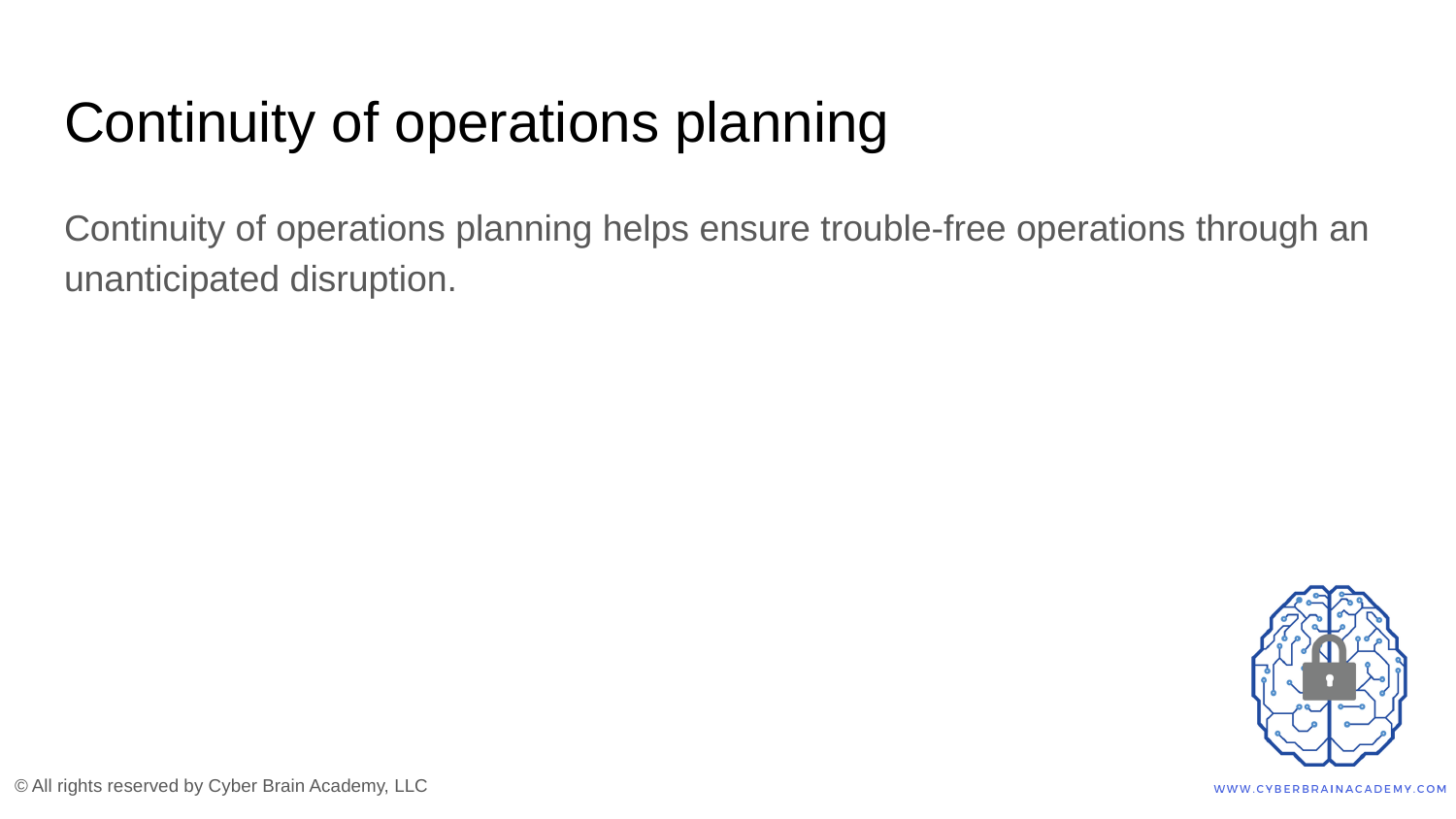

# Continuity of operations planning

Continuity of operations planning helps ensure trouble-free operations through an unanticipated disruption.